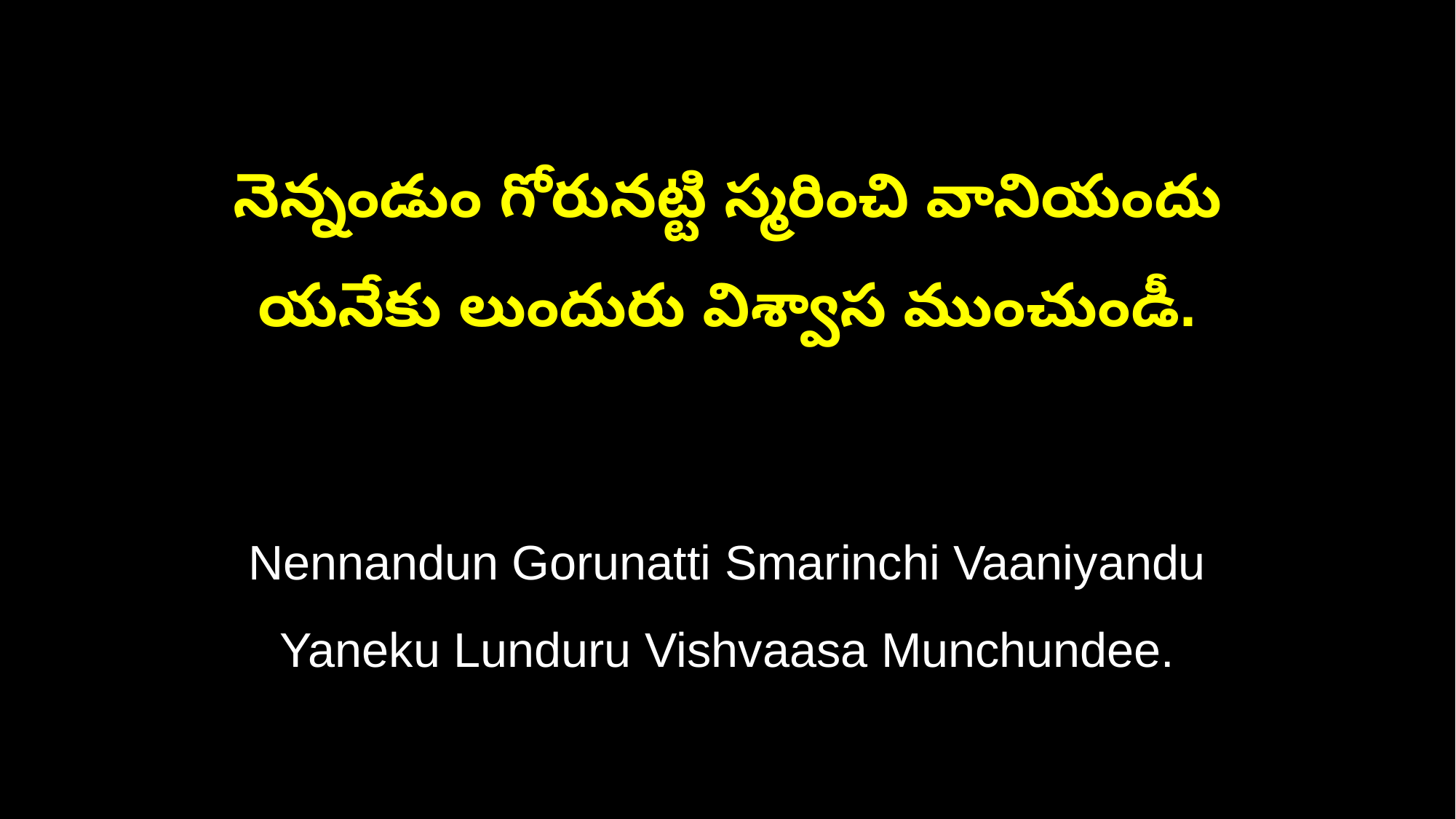

నెన్నండుం గోరునట్టి స్మరించి వానియందు
యనేకు లుందురు విశ్వాస ముంచుండీ.
Nennandun Gorunatti Smarinchi Vaaniyandu
Yaneku Lunduru Vishvaasa Munchundee.